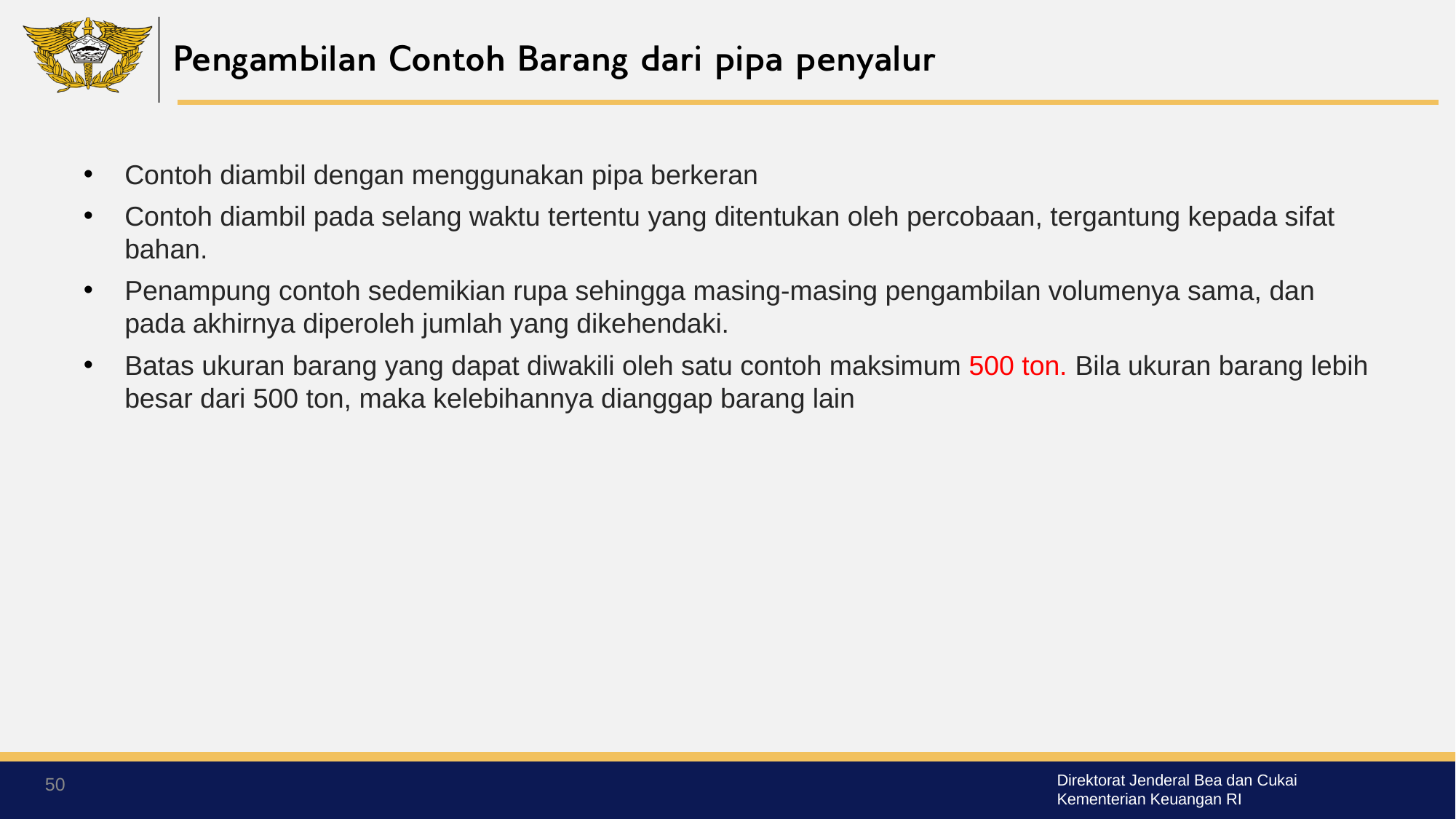

# Pengambilan Contoh Barang dari pipa penyalur
Contoh diambil dengan menggunakan pipa berkeran
Contoh diambil pada selang waktu tertentu yang ditentukan oleh percobaan, tergantung kepada sifat bahan.
Penampung contoh sedemikian rupa sehingga masing-masing pengambilan volumenya sama, dan pada akhirnya diperoleh jumlah yang dikehendaki.
Batas ukuran barang yang dapat diwakili oleh satu contoh maksimum 500 ton. Bila ukuran barang lebih besar dari 500 ton, maka kelebihannya dianggap barang lain